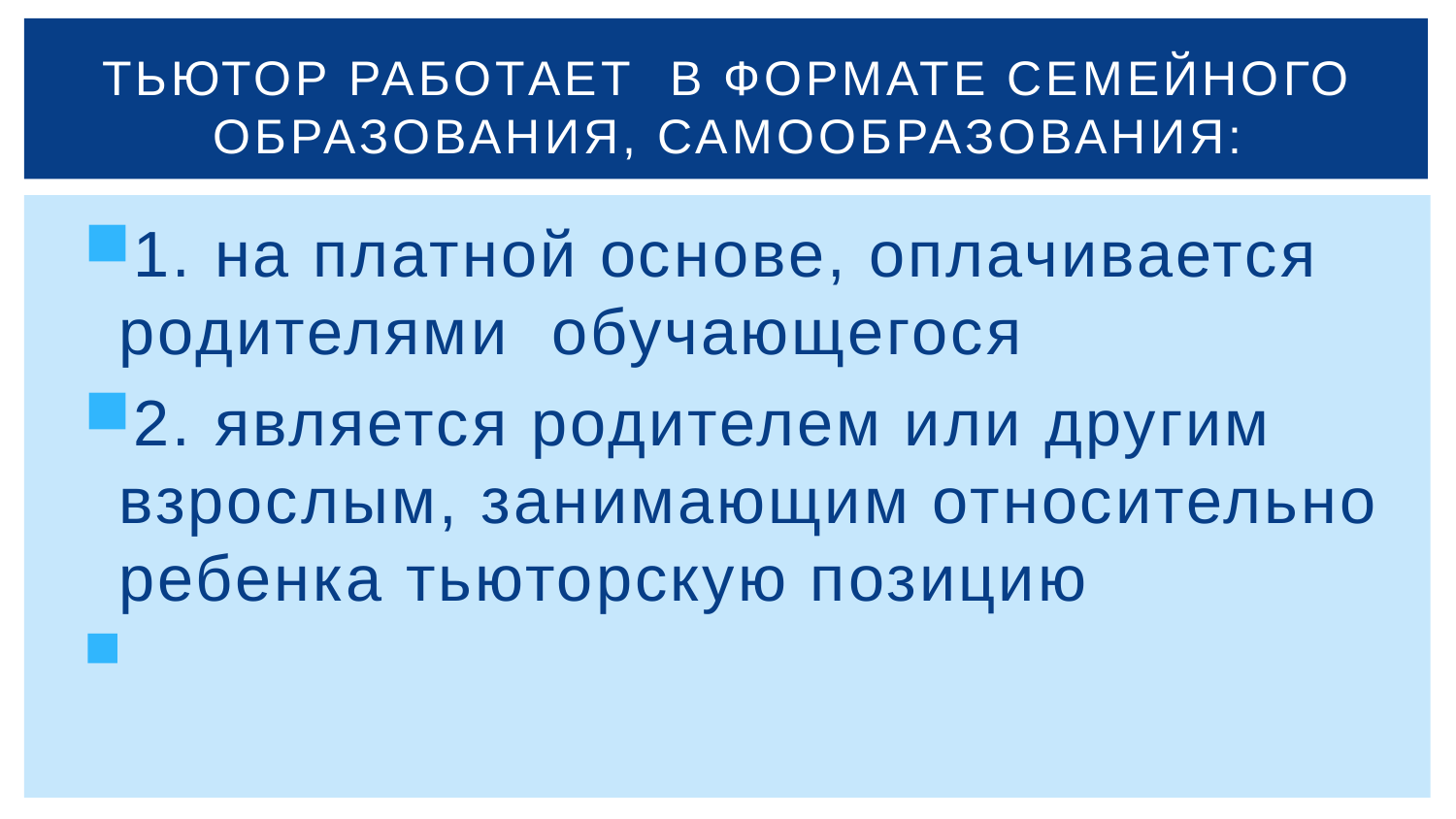

# Тьютор работает  в формате семейного образования, самообразования:
1. на платной основе, оплачивается родителями  обучающегося
2. является родителем или другим взрослым, занимающим относительно ребенка тьюторскую позицию